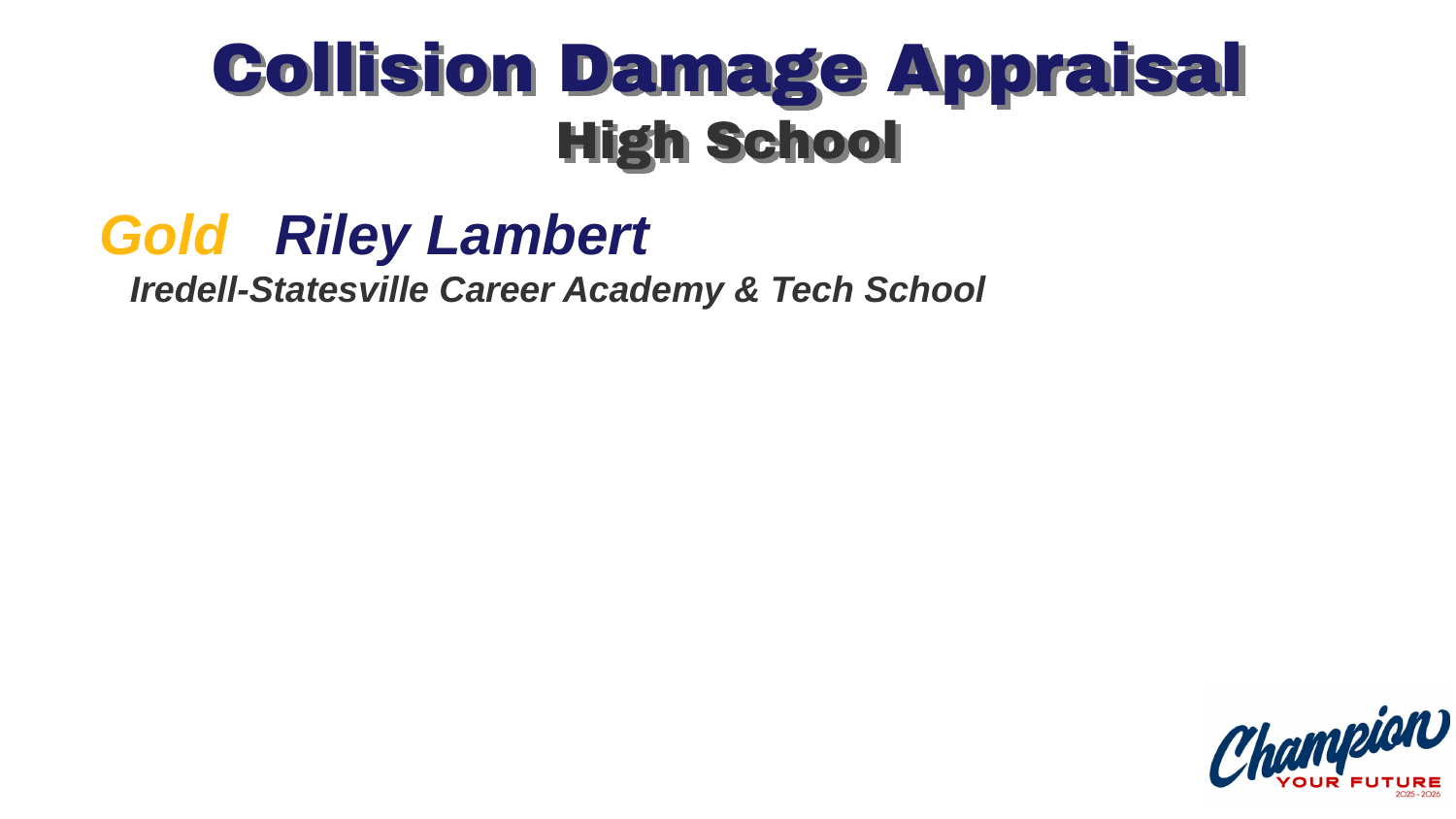

# Collision Damage Appraisal High School
Gold   Riley Lambert
   Iredell-Statesville Career Academy & Tech School